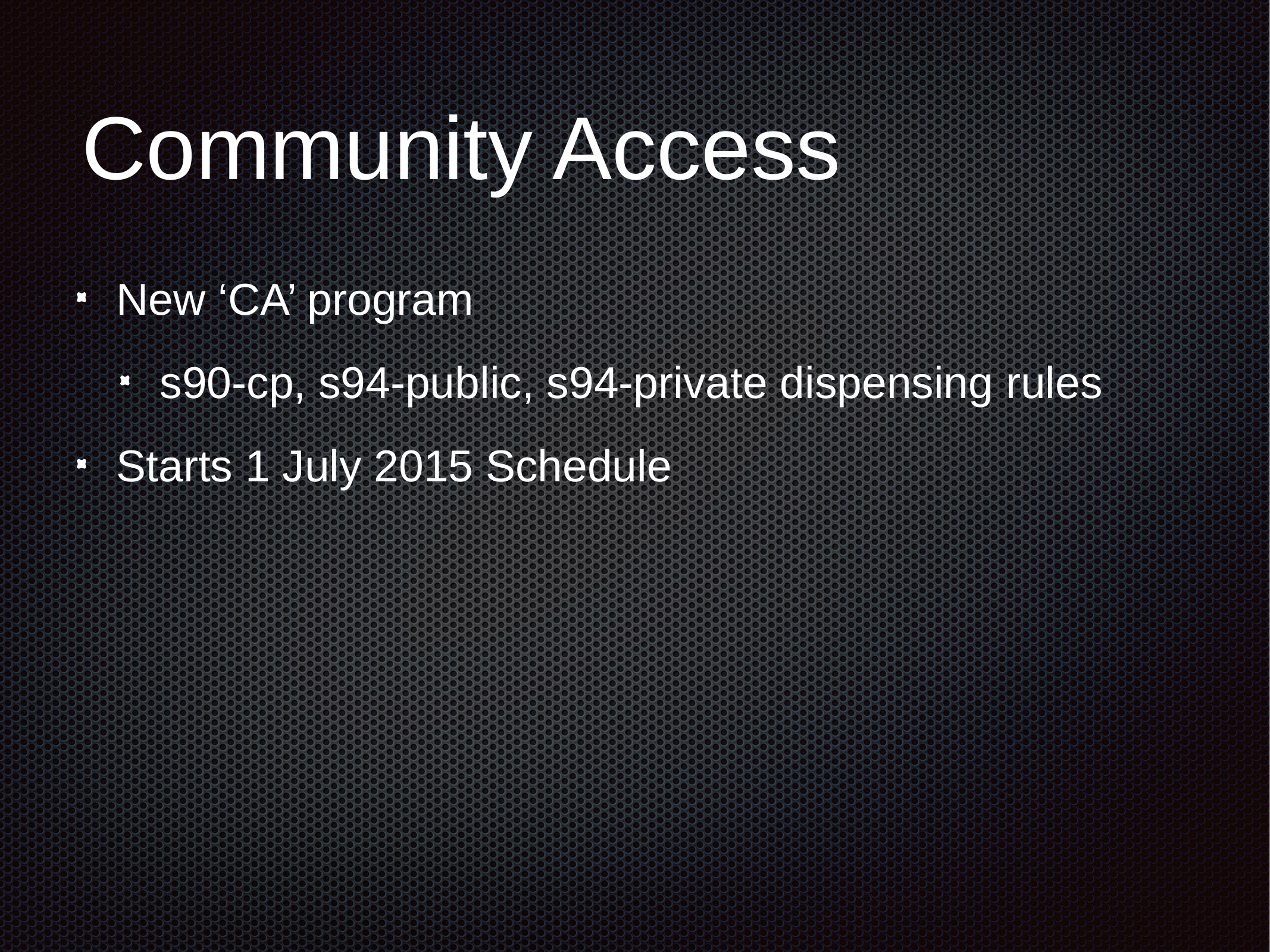

# Community Access
New ‘CA’ program
s90-cp, s94-public, s94-private dispensing rules
Starts 1 July 2015 Schedule